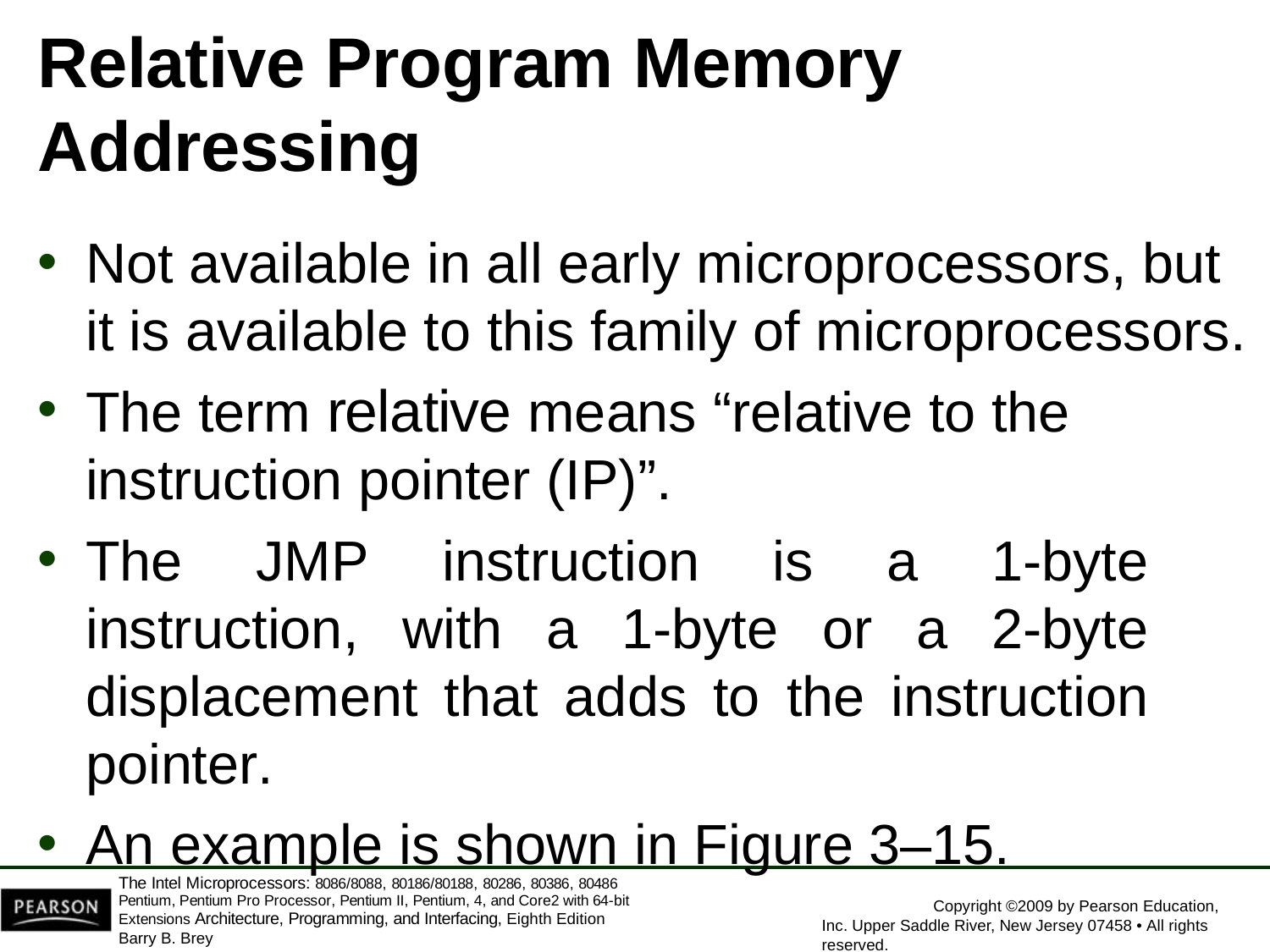

# Relative Program Memory
Addressing
Not available in all early microprocessors, but
it is available to this family of microprocessors.

The term relative means “relative to the
instruction pointer (IP)”.

The JMP instruction is a 1-byte instruction, with a 1-byte or a 2-byte displacement that adds to the instruction pointer.

An example is shown in Figure 3–15.
The Intel Microprocessors: 8086/8088, 80186/80188, 80286, 80386, 80486 Pentium, Pentium Pro Processor, Pentium II, Pentium, 4, and Core2 with 64-bit Extensions Architecture, Programming, and Interfacing, Eighth Edition
Barry B. Brey

Copyright ©2009 by Pearson Education, Inc. Upper Saddle River, New Jersey 07458 • All rights reserved.